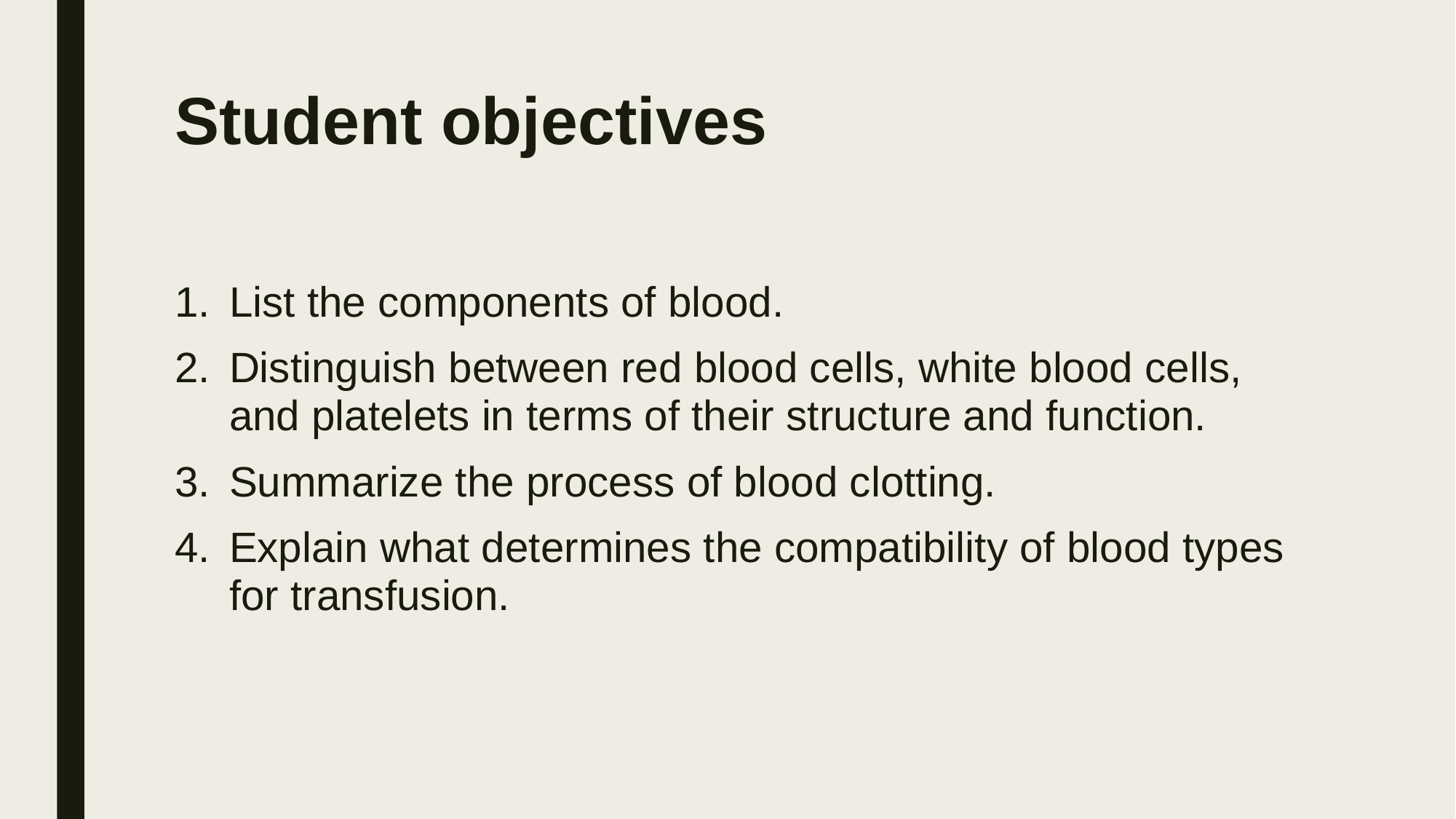

# Student objectives
List the components of blood.
Distinguish between red blood cells, white blood cells, and platelets in terms of their structure and function.
Summarize the process of blood clotting.
Explain what determines the compatibility of blood types for transfusion.